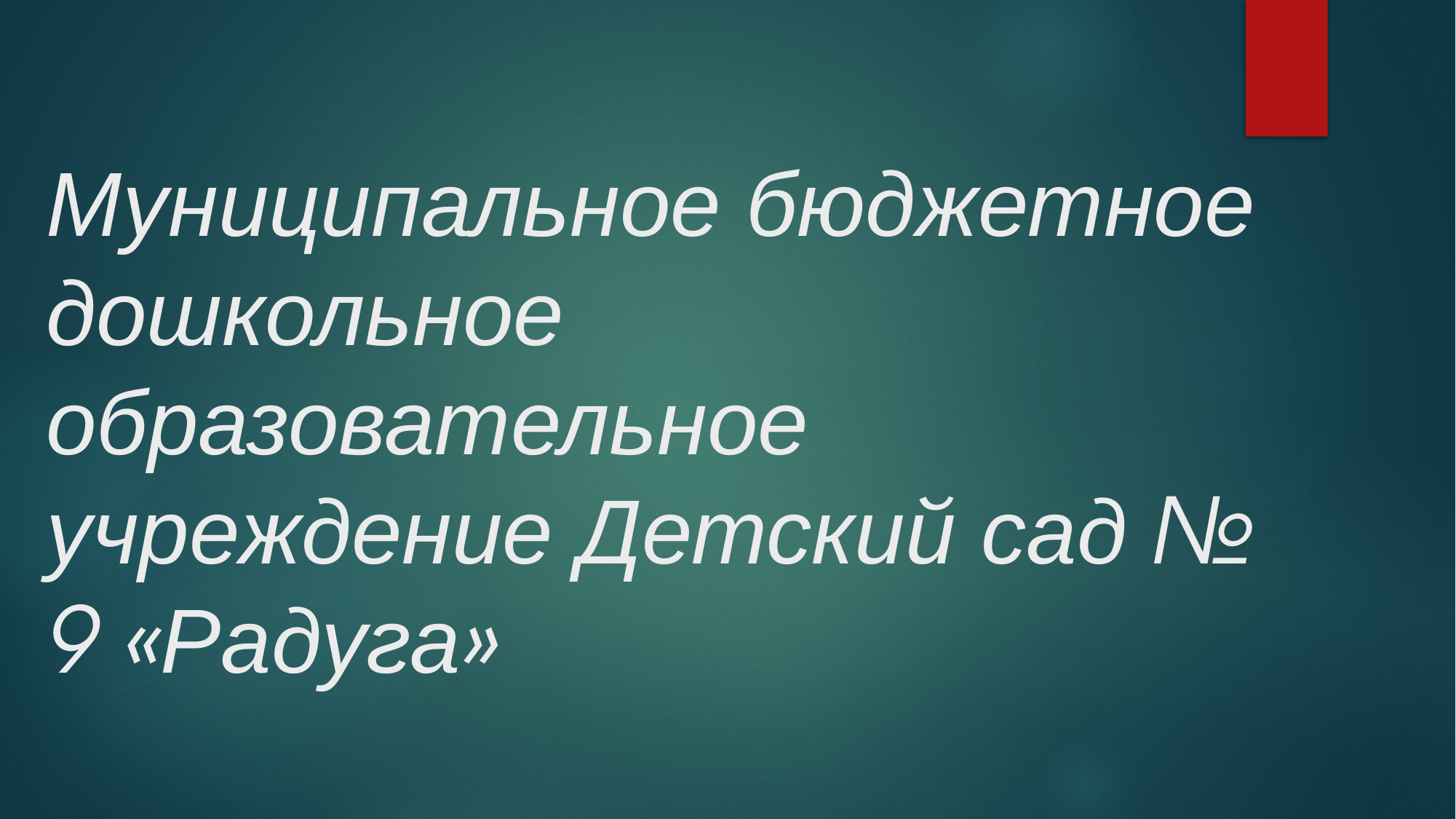

# Муниципальное бюджетное дошкольное образовательное учреждение Детский сад № 9 «Радуга»